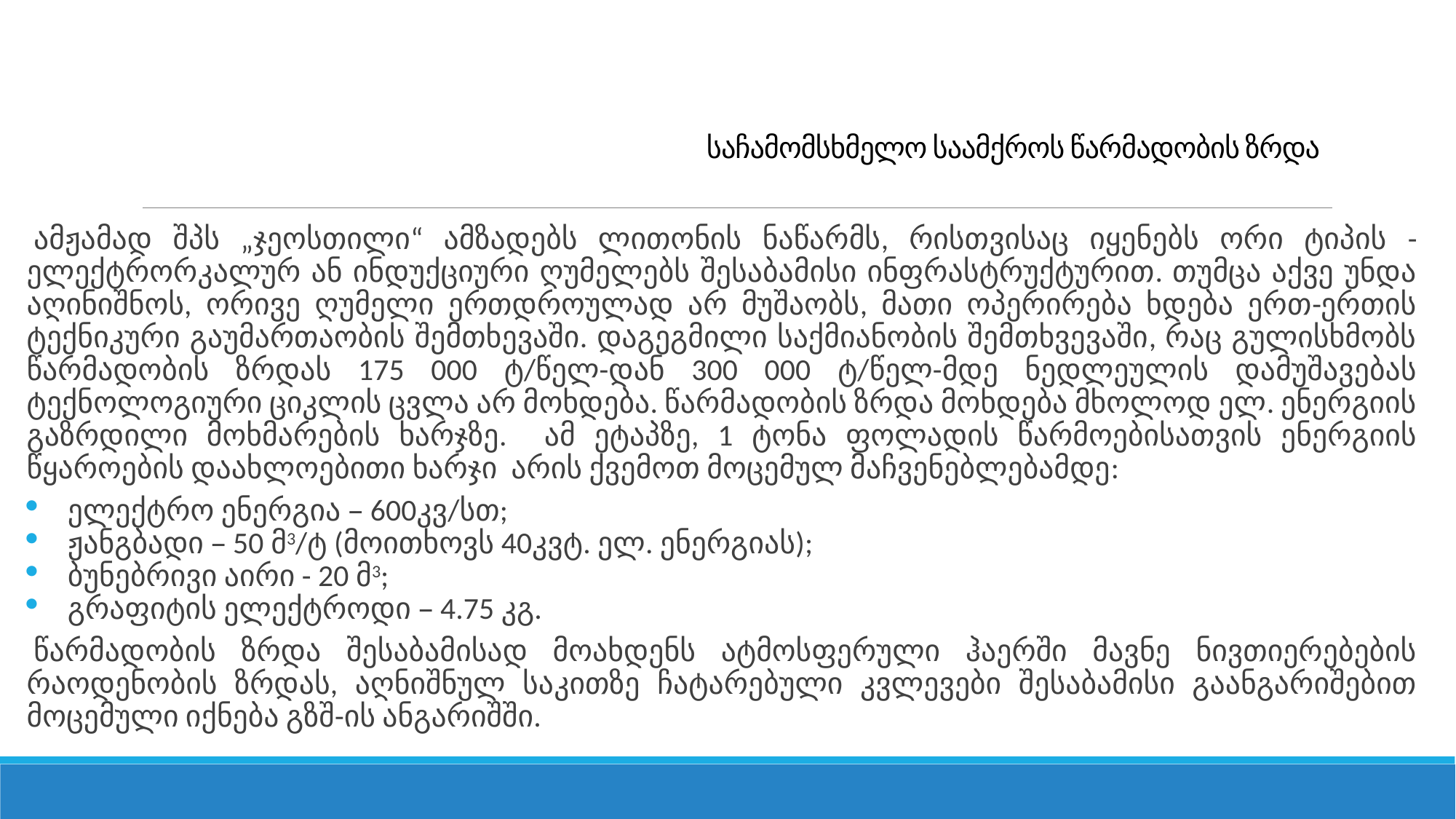

# საჩამომსხმელო საამქროს წარმადობის ზრდა
ამჟამად შპს „ჯეოსთილი“ ამზადებს ლითონის ნაწარმს, რისთვისაც იყენებს ორი ტიპის - ელექტრორკალურ ან ინდუქციური ღუმელებს შესაბამისი ინფრასტრუქტურით. თუმცა აქვე უნდა აღინიშნოს, ორივე ღუმელი ერთდროულად არ მუშაობს, მათი ოპერირება ხდება ერთ-ერთის ტექნიკური გაუმართაობის შემთხევაში. დაგეგმილი საქმიანობის შემთხვევაში, რაც გულისხმობს წარმადობის ზრდას 175 000 ტ/წელ-დან 300 000 ტ/წელ-მდე ნედლეულის დამუშავებას ტექნოლოგიური ციკლის ცვლა არ მოხდება. წარმადობის ზრდა მოხდება მხოლოდ ელ. ენერგიის გაზრდილი მოხმარების ხარჯზე.  ამ ეტაპზე, 1 ტონა ფოლადის წარმოებისათვის ენერგიის წყაროების დაახლოებითი ხარჯი  არის ქვემოთ მოცემულ მაჩვენებლებამდე:
ელექტრო ენერგია – 600კვ/სთ;
ჟანგბადი – 50 მ3/ტ (მოითხოვს 40კვტ. ელ. ენერგიას);
ბუნებრივი აირი - 20 მ3;
გრაფიტის ელექტროდი – 4.75 კგ.
წარმადობის ზრდა შესაბამისად მოახდენს ატმოსფერული ჰაერში მავნე ნივთიერებების რაოდენობის ზრდას, აღნიშნულ საკითზე ჩატარებული კვლევები შესაბამისი გაანგარიშებით მოცემული იქნება გზშ-ის ანგარიშში.